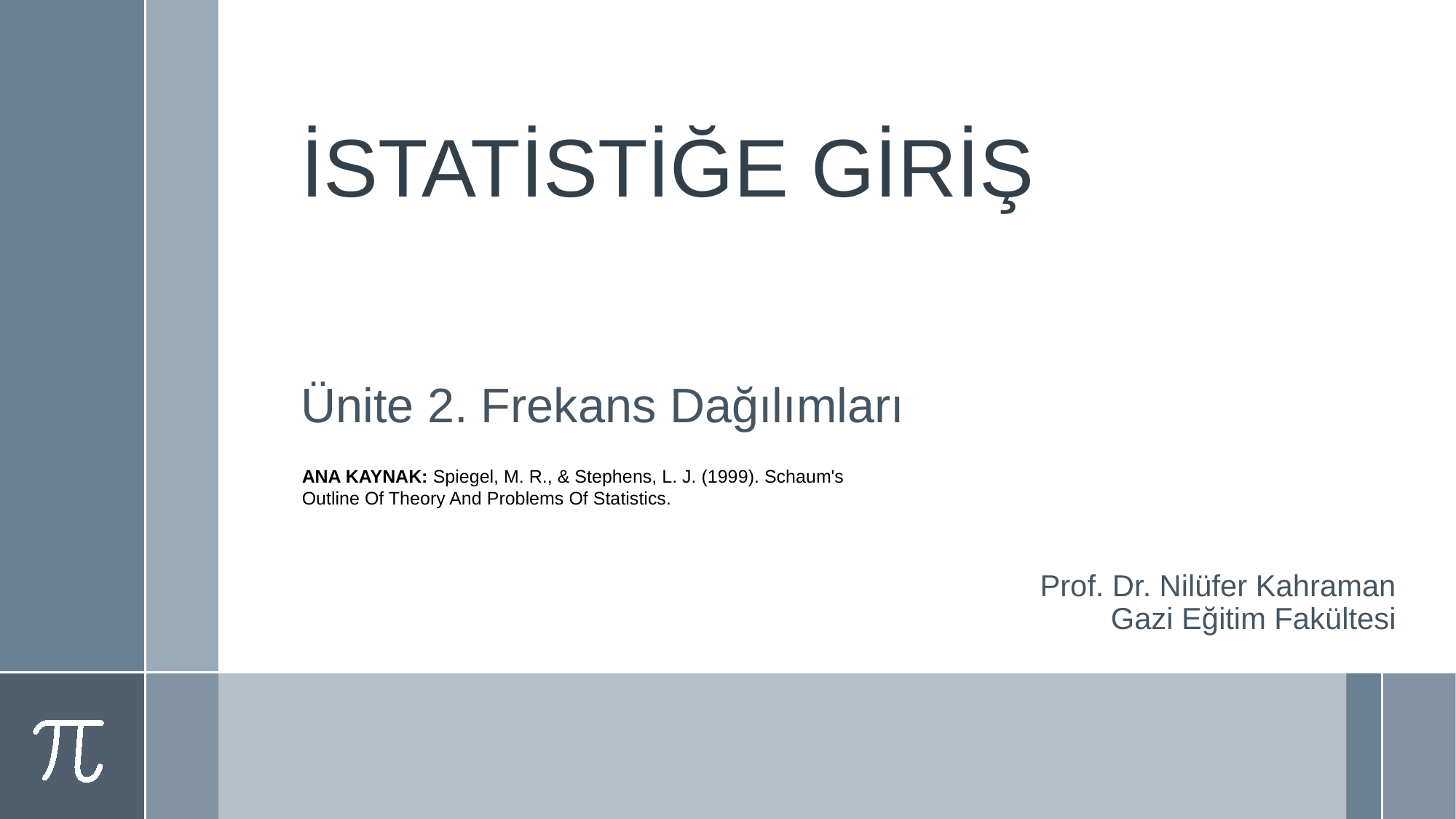

# İSTATİSTİĞE GİRİŞ
Ünite 2. Frekans Dağılımları
Ana Kaynak: Spiegel, M. R., & Stephens, L. J. (1999). Schaum's Outline Of Theory And Problems Of Statistics.
Prof. Dr. Nilüfer Kahraman
Gazi Eğitim Fakültesi